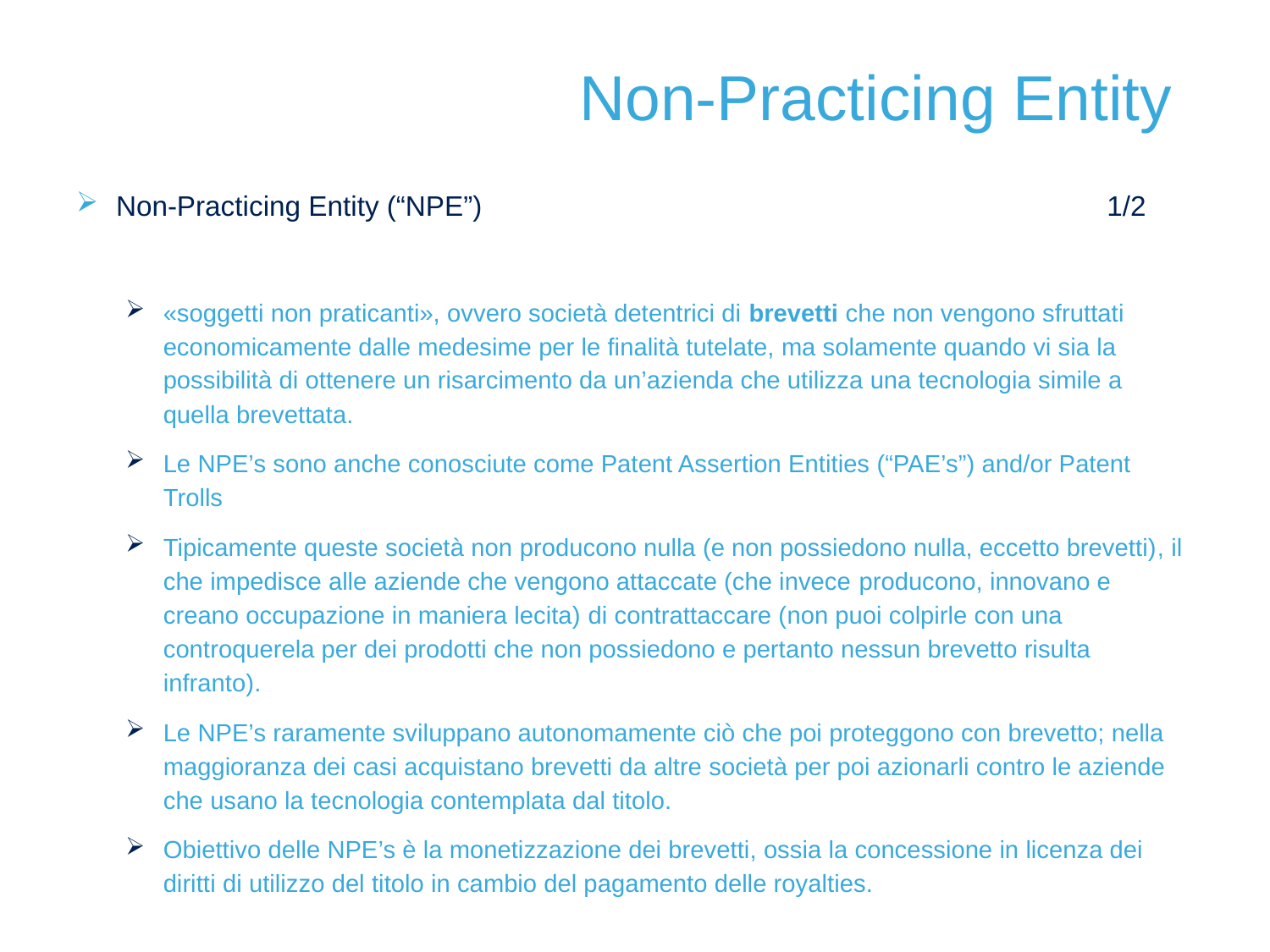

# Non-Practicing Entity
Non-Practicing Entity (“NPE”)                                                                                1/2

«soggetti non praticanti», ovvero società detentrici di brevetti che non vengono sfruttati economicamente dalle medesime per le finalità tutelate, ma solamente quando vi sia la possibilità di ottenere un risarcimento da un’azienda che utilizza una tecnologia simile a quella brevettata.
Le NPE’s sono anche conosciute come Patent Assertion Entities (“PAE’s”) and/or Patent Trolls
Tipicamente queste società non producono nulla (e non possiedono nulla, eccetto brevetti), il che impedisce alle aziende che vengono attaccate (che invece producono, innovano e creano occupazione in maniera lecita) di contrattaccare (non puoi colpirle con una controquerela per dei prodotti che non possiedono e pertanto nessun brevetto risulta infranto).
Le NPE’s raramente sviluppano autonomamente ciò che poi proteggono con brevetto; nella maggioranza dei casi acquistano brevetti da altre società per poi azionarli contro le aziende che usano la tecnologia contemplata dal titolo.
Obiettivo delle NPE’s è la monetizzazione dei brevetti, ossia la concessione in licenza dei diritti di utilizzo del titolo in cambio del pagamento delle royalties.